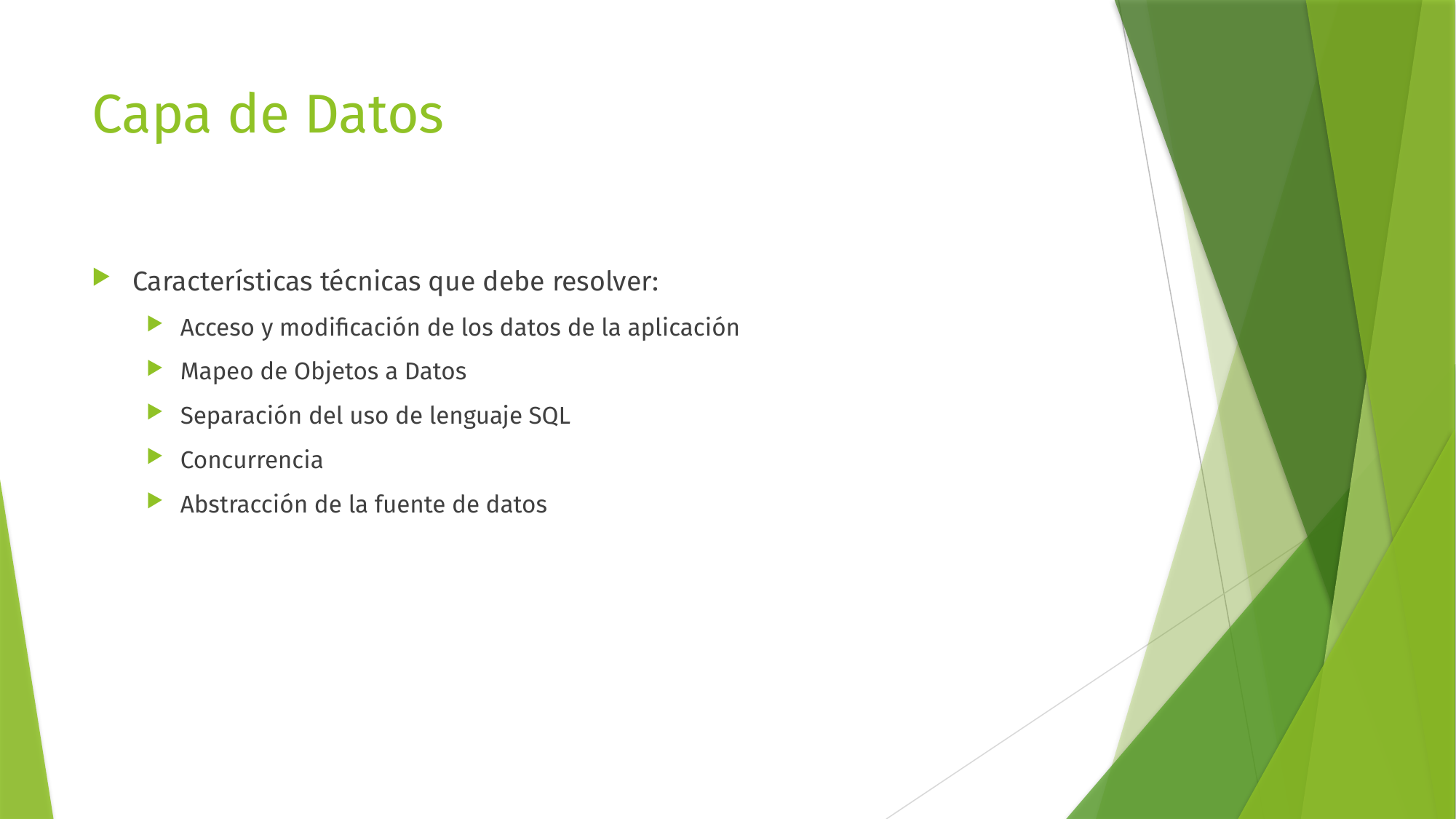

# Capa de Datos
Características técnicas que debe resolver:
Acceso y modificación de los datos de la aplicación
Mapeo de Objetos a Datos
Separación del uso de lenguaje SQL
Concurrencia
Abstracción de la fuente de datos